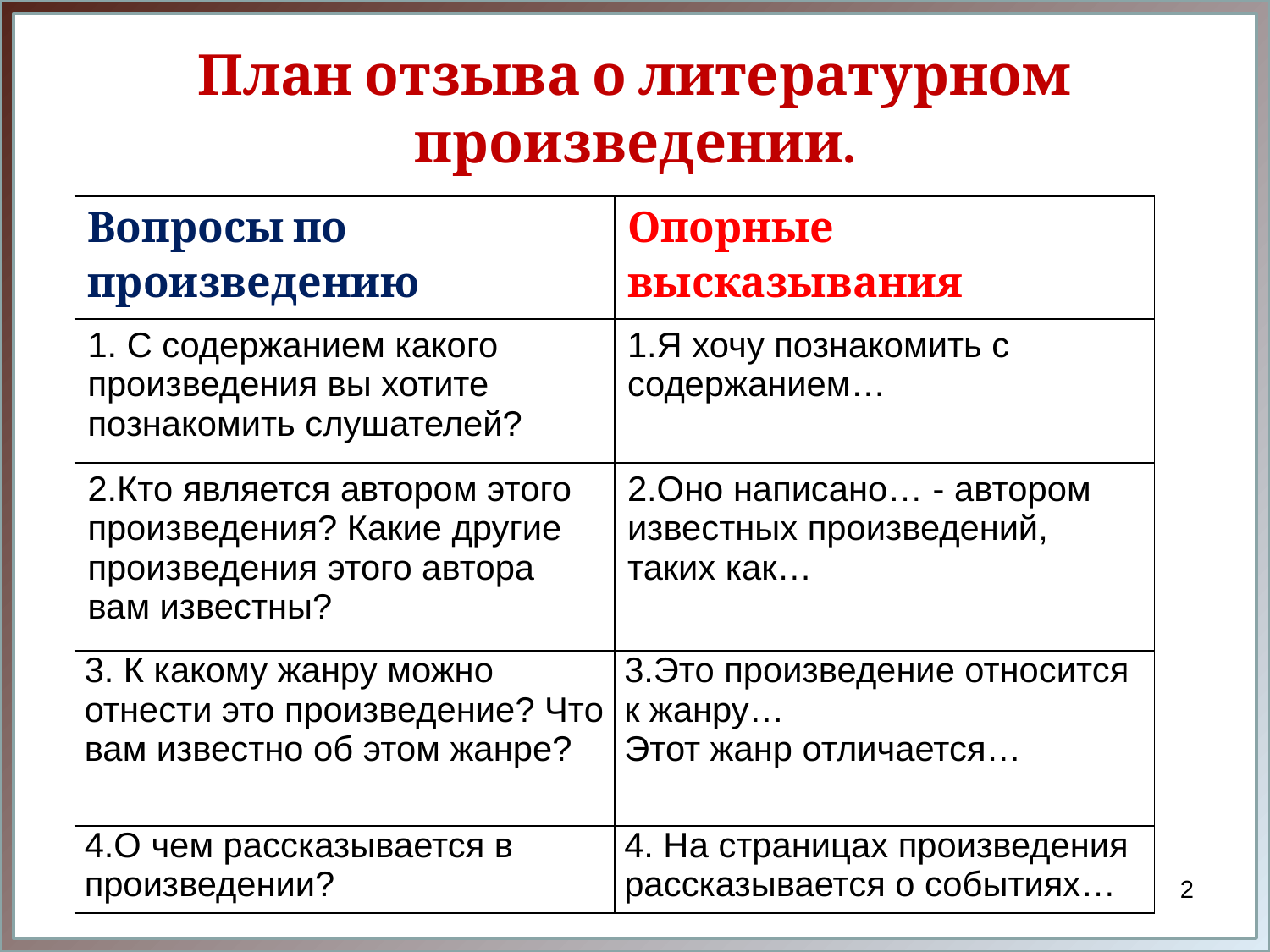

# План отзыва о литературном произведении.
| Вопросы по произведению | Опорные высказывания |
| --- | --- |
| 1. С содержанием какого произведения вы хотите познакомить слушателей? | 1.Я хочу познакомить с содержанием… |
| 2.Кто является автором этого произведения? Какие другие произведения этого автора вам известны? | 2.Оно написано… - автором известных произведений, таких как… |
| 3. К какому жанру можно отнести это произведение? Что вам известно об этом жанре? | 3.Это произведение относится к жанру… Этот жанр отличается… |
| 4.О чем рассказывается в произведении? | 4. На страницах произведения рассказывается о событиях… |
2